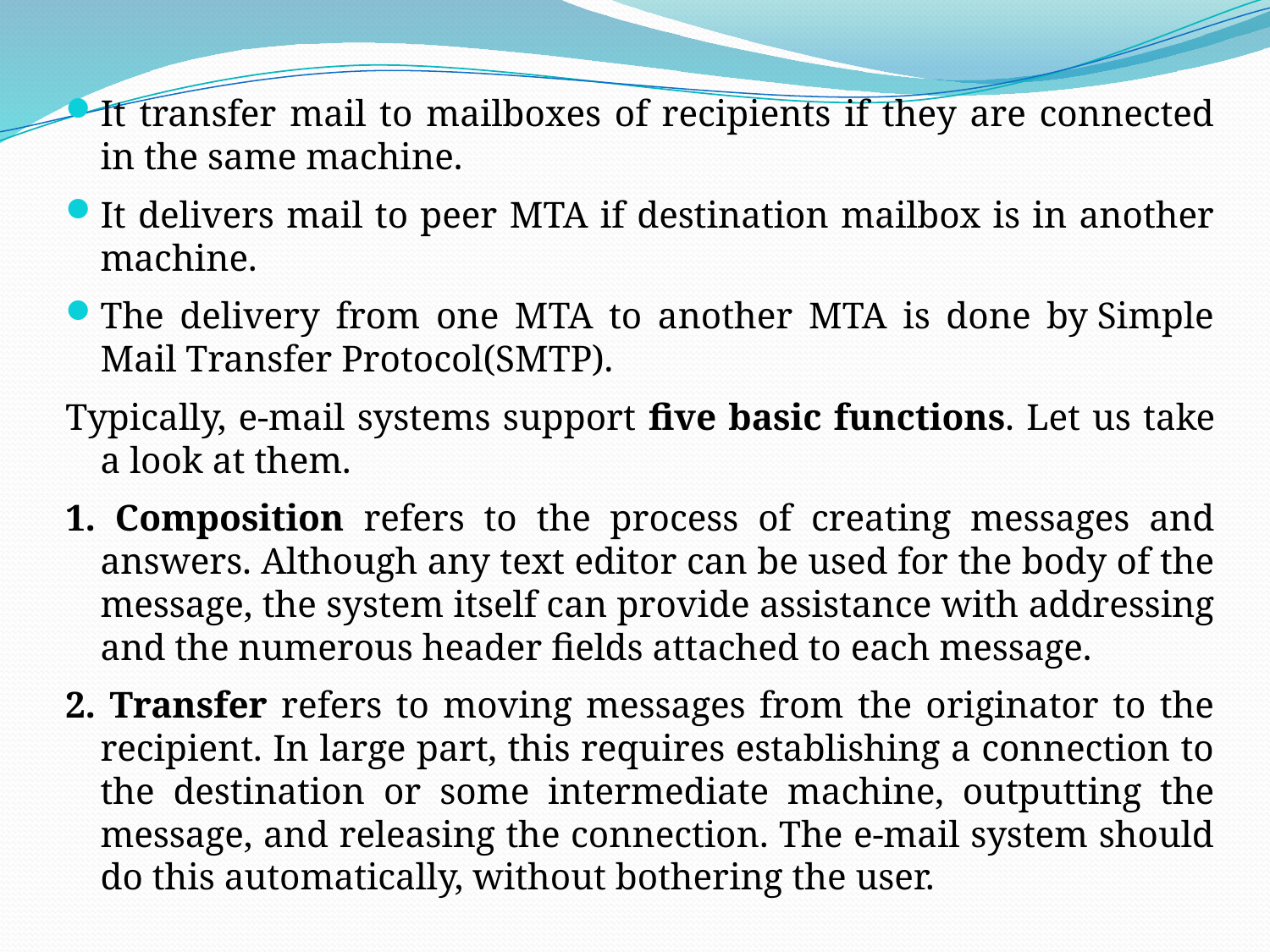

It transfer mail to mailboxes of recipients if they are connected in the same machine.
It delivers mail to peer MTA if destination mailbox is in another machine.
The delivery from one MTA to another MTA is done by Simple Mail Transfer Protocol(SMTP).
Typically, e-mail systems support five basic functions. Let us take a look at them.
1. Composition refers to the process of creating messages and answers. Although any text editor can be used for the body of the message, the system itself can provide assistance with addressing and the numerous header fields attached to each message.
2. Transfer refers to moving messages from the originator to the recipient. In large part, this requires establishing a connection to the destination or some intermediate machine, outputting the message, and releasing the connection. The e-mail system should do this automatically, without bothering the user.